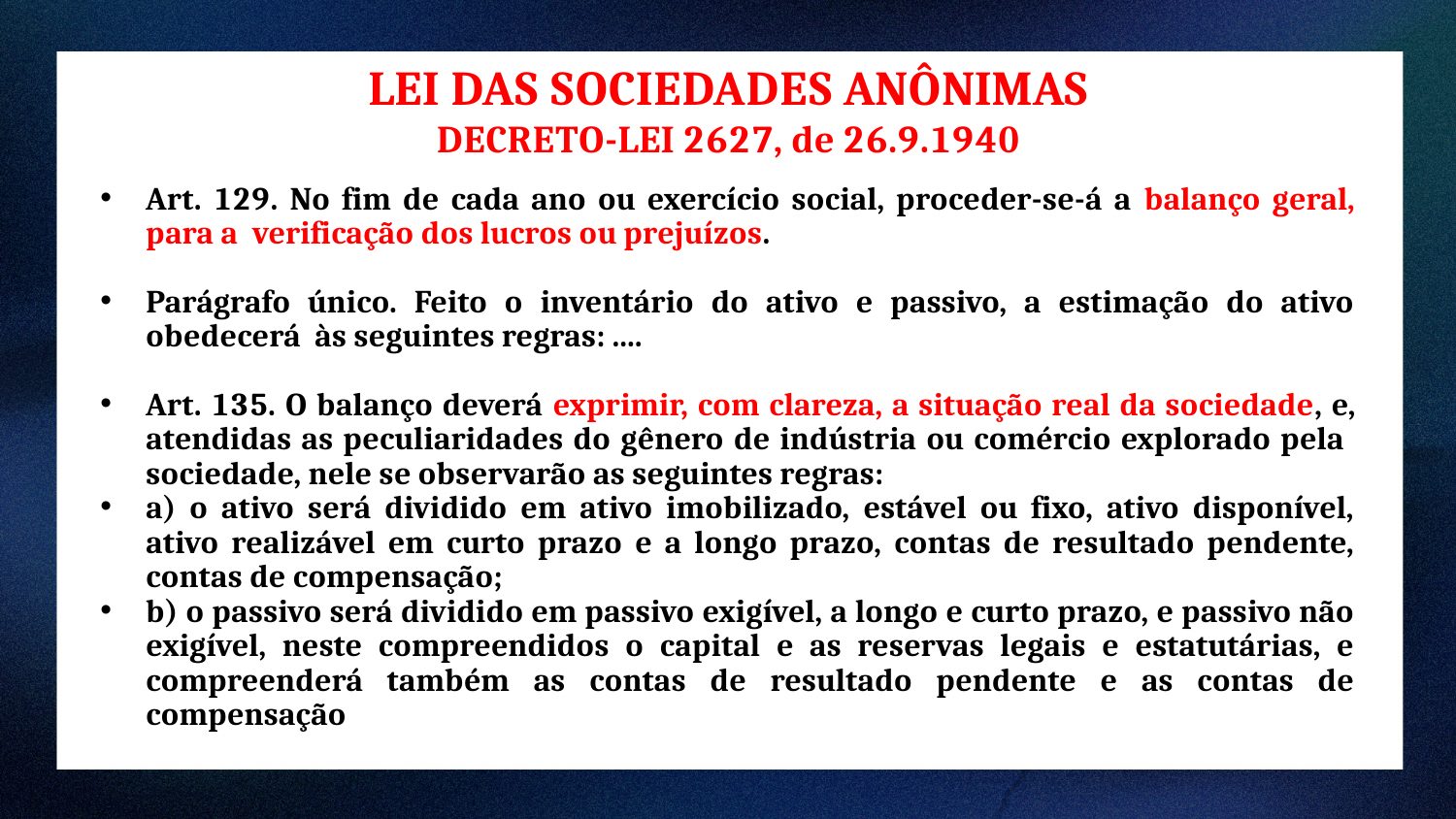

LEI DAS SOCIEDADES ANÔNIMAS
DECRETO-LEI 2627, de 26.9.1940
Art. 129. No fim de cada ano ou exercício social, proceder-se-á a balanço geral, para a  verificação dos lucros ou prejuízos.

Parágrafo único. Feito o inventário do ativo e passivo, a estimação do ativo obedecerá  às seguintes regras: ....

Art. 135. O balanço deverá exprimir, com clareza, a situação real da sociedade, e, atendidas as peculiaridades do gênero de indústria ou comércio explorado pela  sociedade, nele se observarão as seguintes regras:
a) o ativo será dividido em ativo imobilizado, estável ou fixo, ativo disponível, ativo realizável em curto prazo e a longo prazo, contas de resultado pendente, contas de compensação;
b) o passivo será dividido em passivo exigível, a longo e curto prazo, e passivo não exigível, neste compreendidos o capital e as reservas legais e estatutárias, e compreenderá também as contas de resultado pendente e as contas de compensação